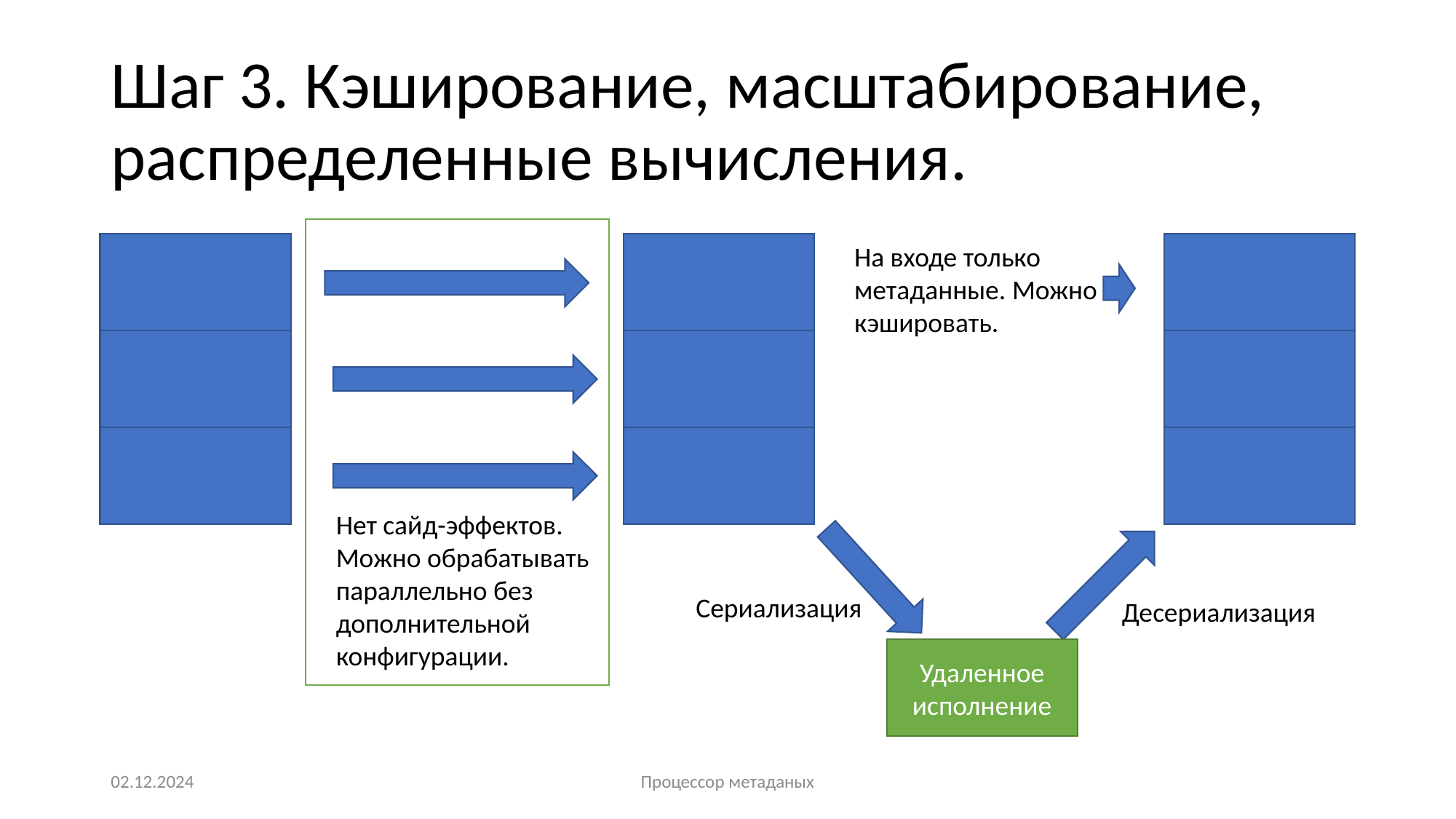

# Шаг 3. Кэширование, масштабирование, распределенные вычисления.

На входе только метаданные. Можно кэшировать.

Нет сайд-эффектов.
Можно обрабатывать параллельно без дополнительной конфигурации.

Сериализация
Десериализация
Удаленное исполнение
02.12.2024
Процессор метаданых